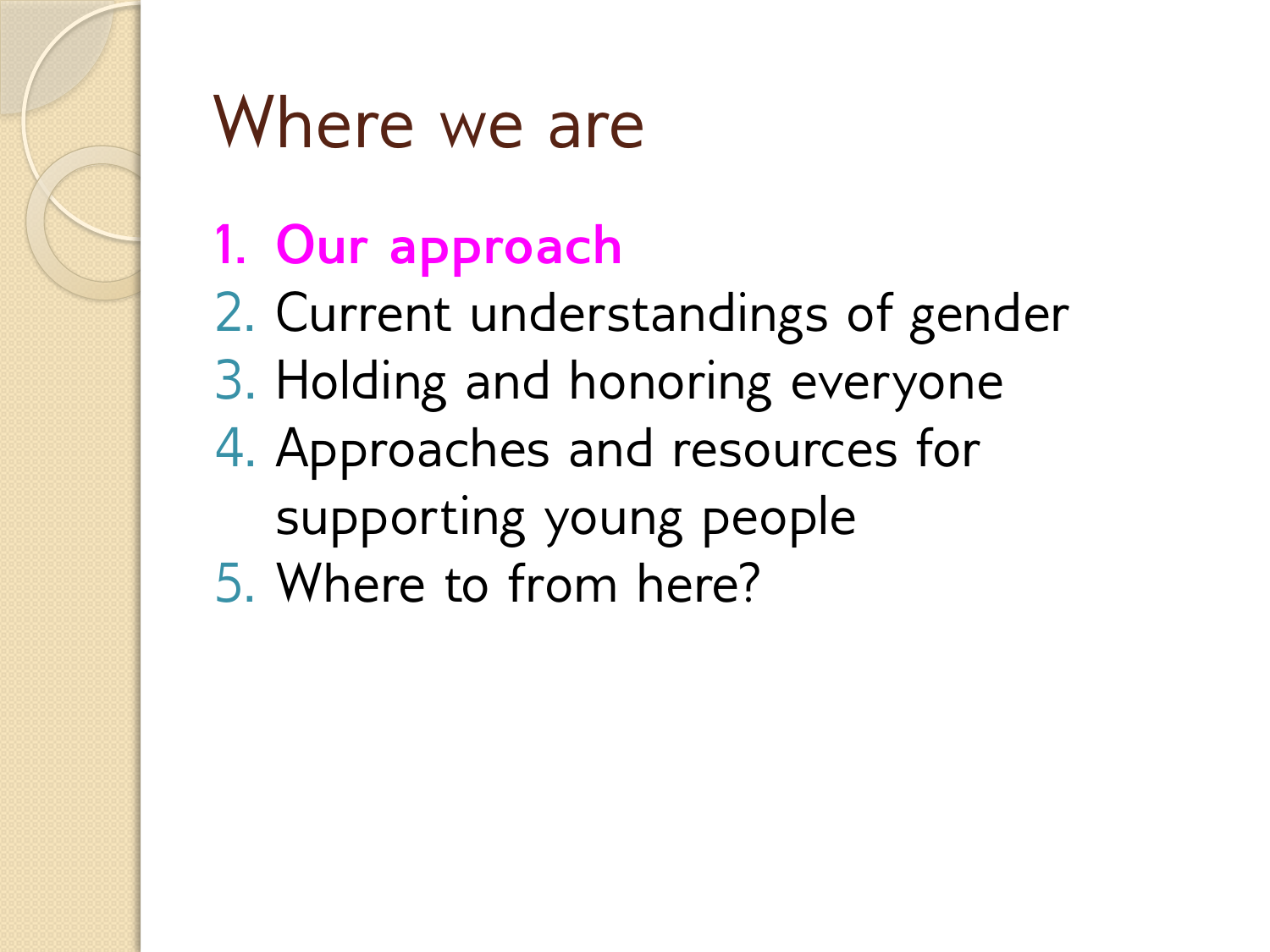

# Where we are
Our approach
Current understandings of gender
Holding and honoring everyone
Approaches and resources for supporting young people
Where to from here?